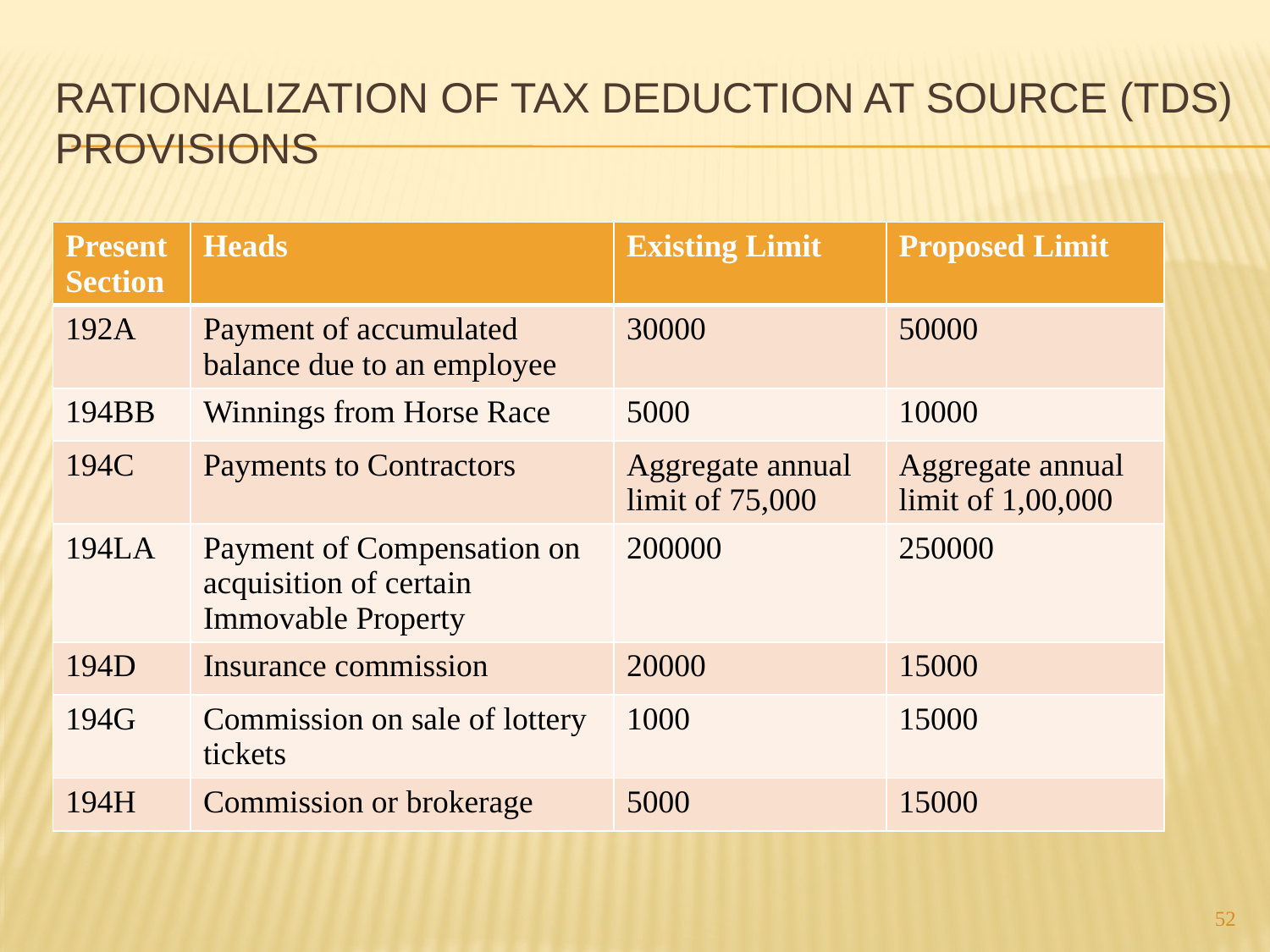

# Rationalization of tax deduction at Source (TDS) provisions

| Present Section | Heads | Existing Limit | Proposed Limit |
| --- | --- | --- | --- |
| 192A | Payment of accumulated balance due to an employee | 30000 | 50000 |
| 194BB | Winnings from Horse Race | 5000 | 10000 |
| 194C | Payments to Contractors | Aggregate annual limit of 75,000 | Aggregate annual limit of 1,00,000 |
| 194LA | Payment of Compensation on acquisition of certain Immovable Property | 200000 | 250000 |
| 194D | Insurance commission | 20000 | 15000 |
| 194G | Commission on sale of lottery tickets | 1000 | 15000 |
| 194H | Commission or brokerage | 5000 | 15000 |
52